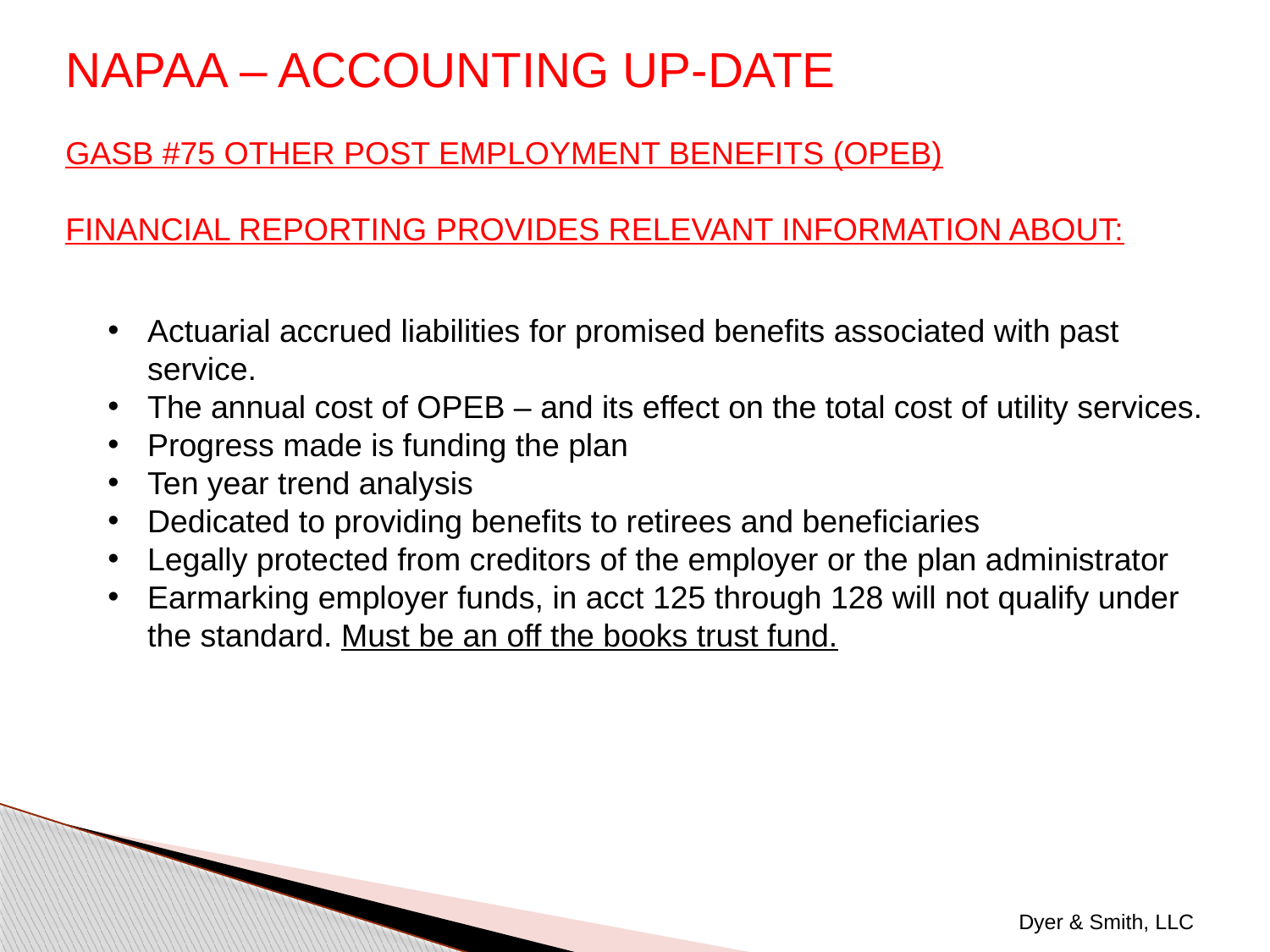

NAPAA – ACCOUNTING UP-DATE
GASB #75 OTHER POST EMPLOYMENT BENEFITS (OPEB)

FINANCIAL REPORTING PROVIDES RELEVANT INFORMATION ABOUT:
Actuarial accrued liabilities for promised benefits associated with past service.
The annual cost of OPEB – and its effect on the total cost of utility services.
Progress made is funding the plan
Ten year trend analysis
Dedicated to providing benefits to retirees and beneficiaries
Legally protected from creditors of the employer or the plan administrator
Earmarking employer funds, in acct 125 through 128 will not qualify under the standard. Must be an off the books trust fund.
Dyer & Smith, LLC